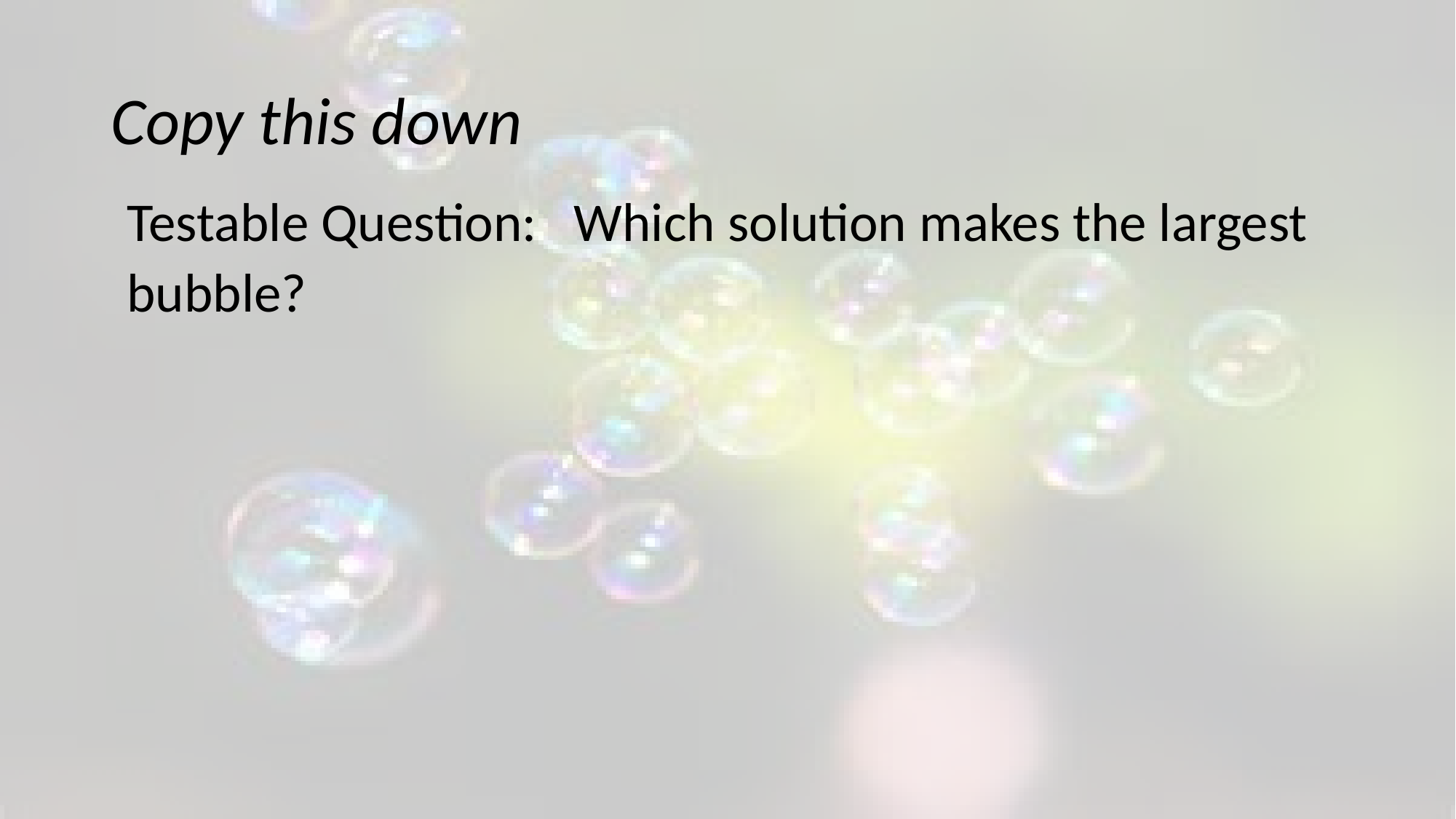

# Copy this down
Testable Question:   Which solution makes the largest bubble?